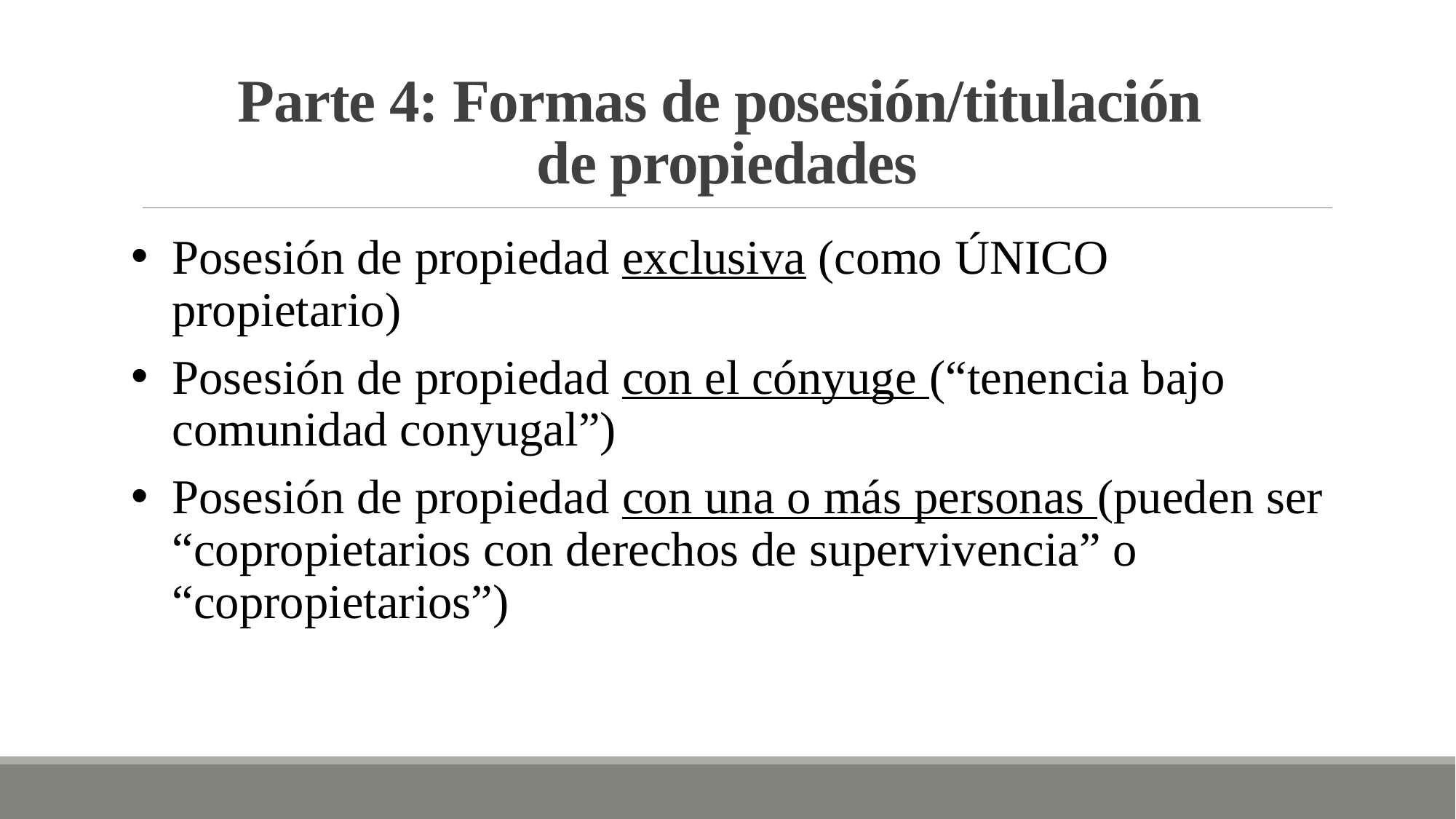

# Parte 4: Formas de posesión/titulación de propiedades
Posesión de propiedad exclusiva (como ÚNICO propietario)
Posesión de propiedad con el cónyuge (“tenencia bajo comunidad conyugal”)
Posesión de propiedad con una o más personas (pueden ser “copropietarios con derechos de supervivencia” o “copropietarios”)